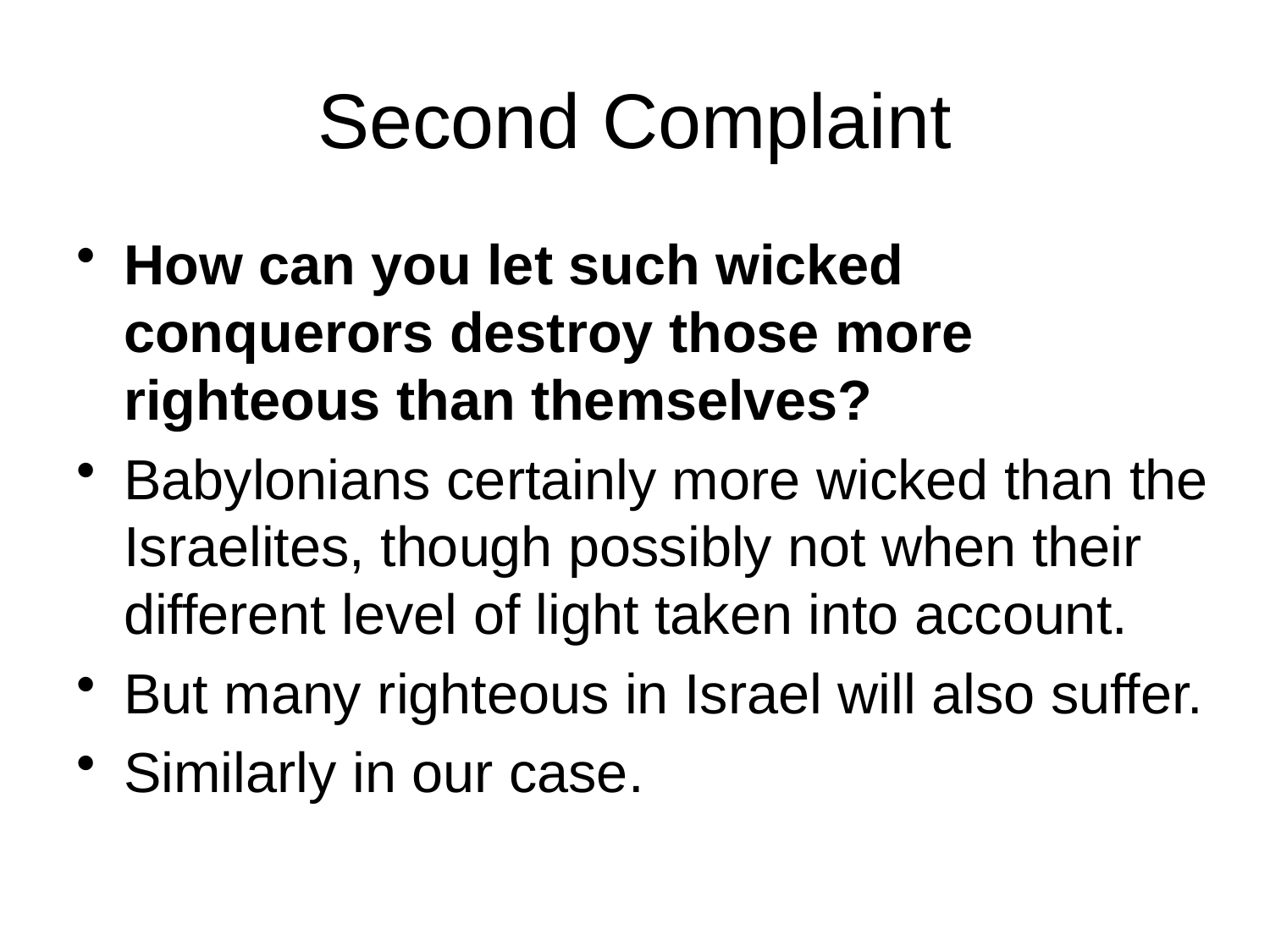

# Second Complaint
How can you let such wicked conquerors destroy those more righteous than themselves?
Babylonians certainly more wicked than the Israelites, though possibly not when their different level of light taken into account.
But many righteous in Israel will also suffer.
Similarly in our case.